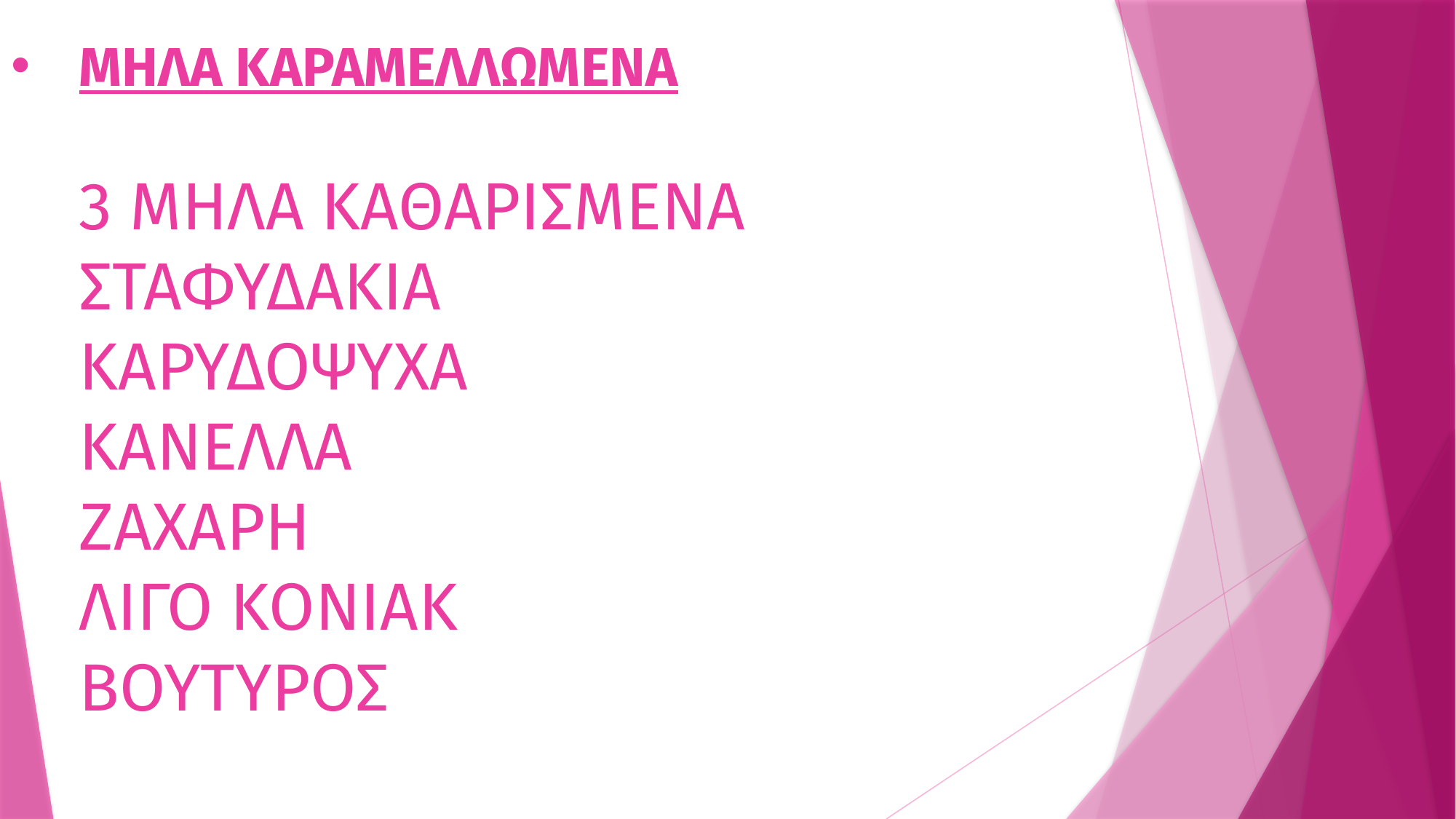

# ΜΗΛΑ ΚΑΡΑΜΕΛΛΩΜΕΝΑ 3 ΜΗΛΑ ΚΑΘΑΡΙΣΜΕΝΑ ΣΤΑΦΥΔΑΚΙΑ ΚΑΡΥΔΟΨΥΧΑ ΚΑΝΕΛΛΑ ΖΑΧΑΡΗ ΛΙΓΟ ΚΟΝΙΑΚ ΒΟΥΤΥΡΟΣ